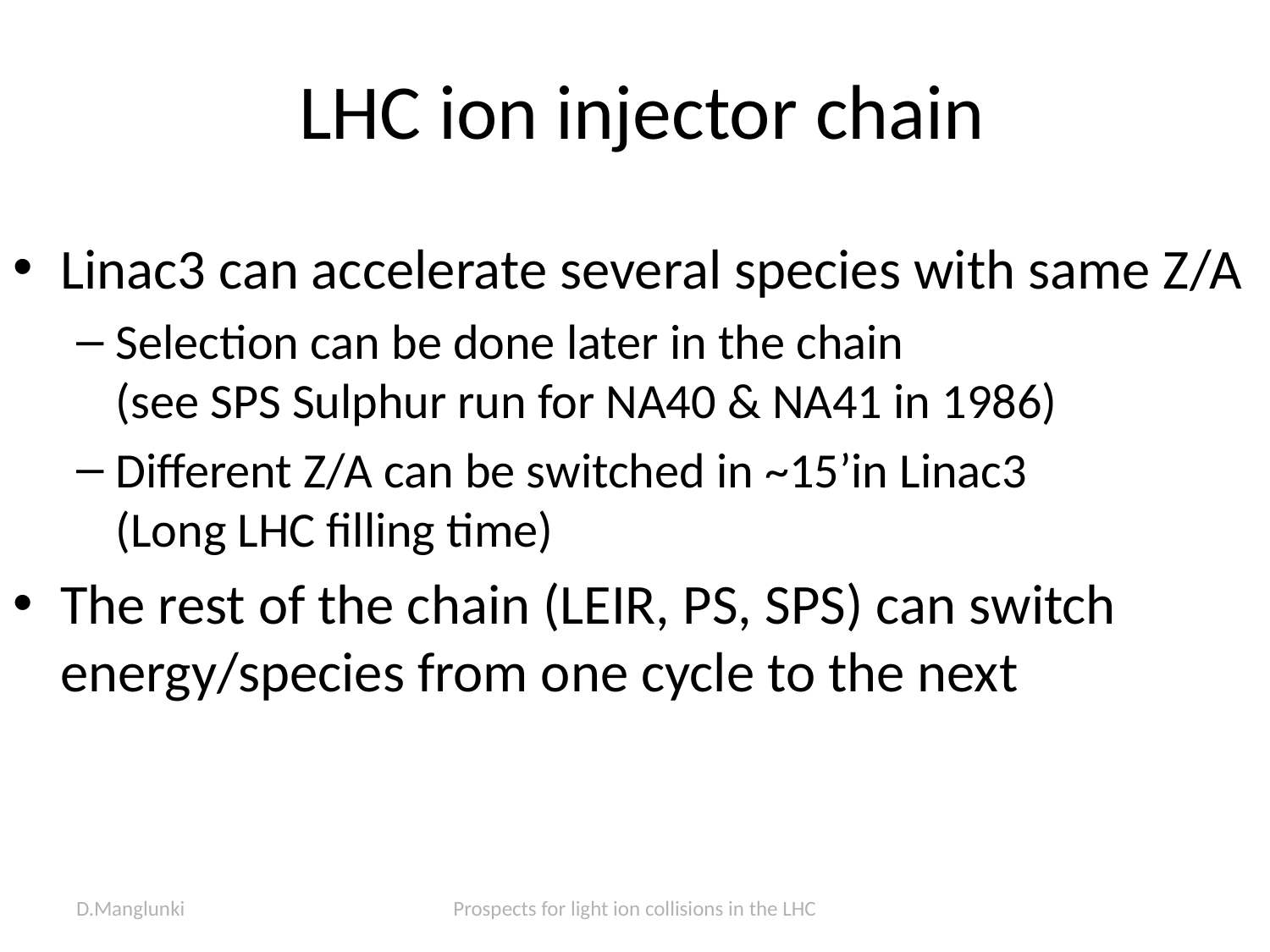

# LHC ion injector chain
Linac3 can accelerate several species with same Z/A
Selection can be done later in the chain
(see SPS Sulphur run for NA40 & NA41 in 1986)
Different Z/A can be switched in ~15’in Linac3
(Long LHC filling time)
The rest of the chain (LEIR, PS, SPS) can switch energy/species from one cycle to the next

D.Manglunki
Prospects for light ion collisions in the LHC